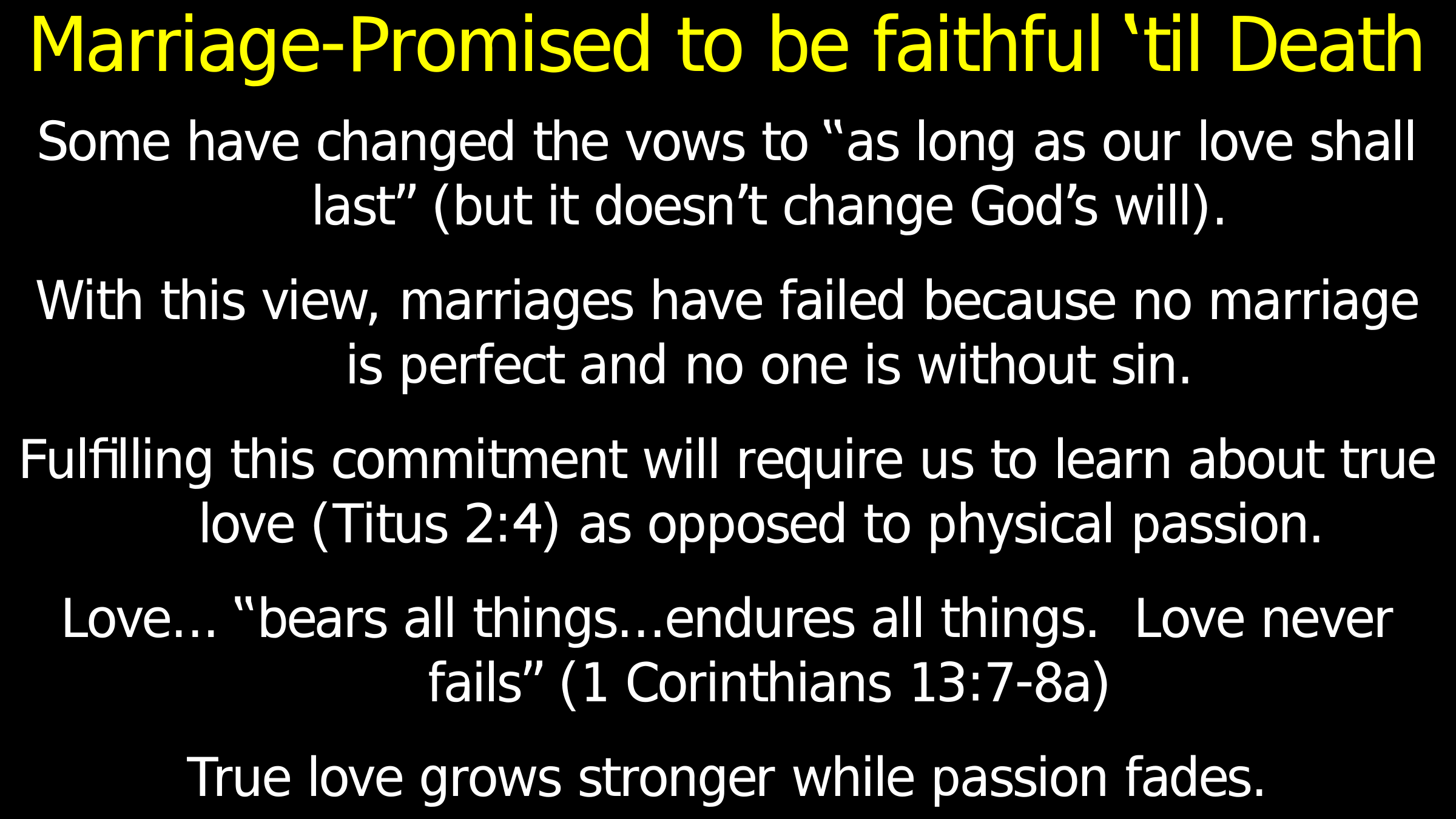

# Marriage-Promised to be faithful ‘til Death
Some have changed the vows to “as long as our love shall last” (but it doesn’t change God’s will).

With this view, marriages have failed because no marriage is perfect and no one is without sin.

Fulfilling this commitment will require us to learn about true love (Titus 2:4) as opposed to physical passion.

Love... “bears all things...endures all things.  Love never fails” (1 Corinthians 13:7-8a)

True love grows stronger while passion fades.